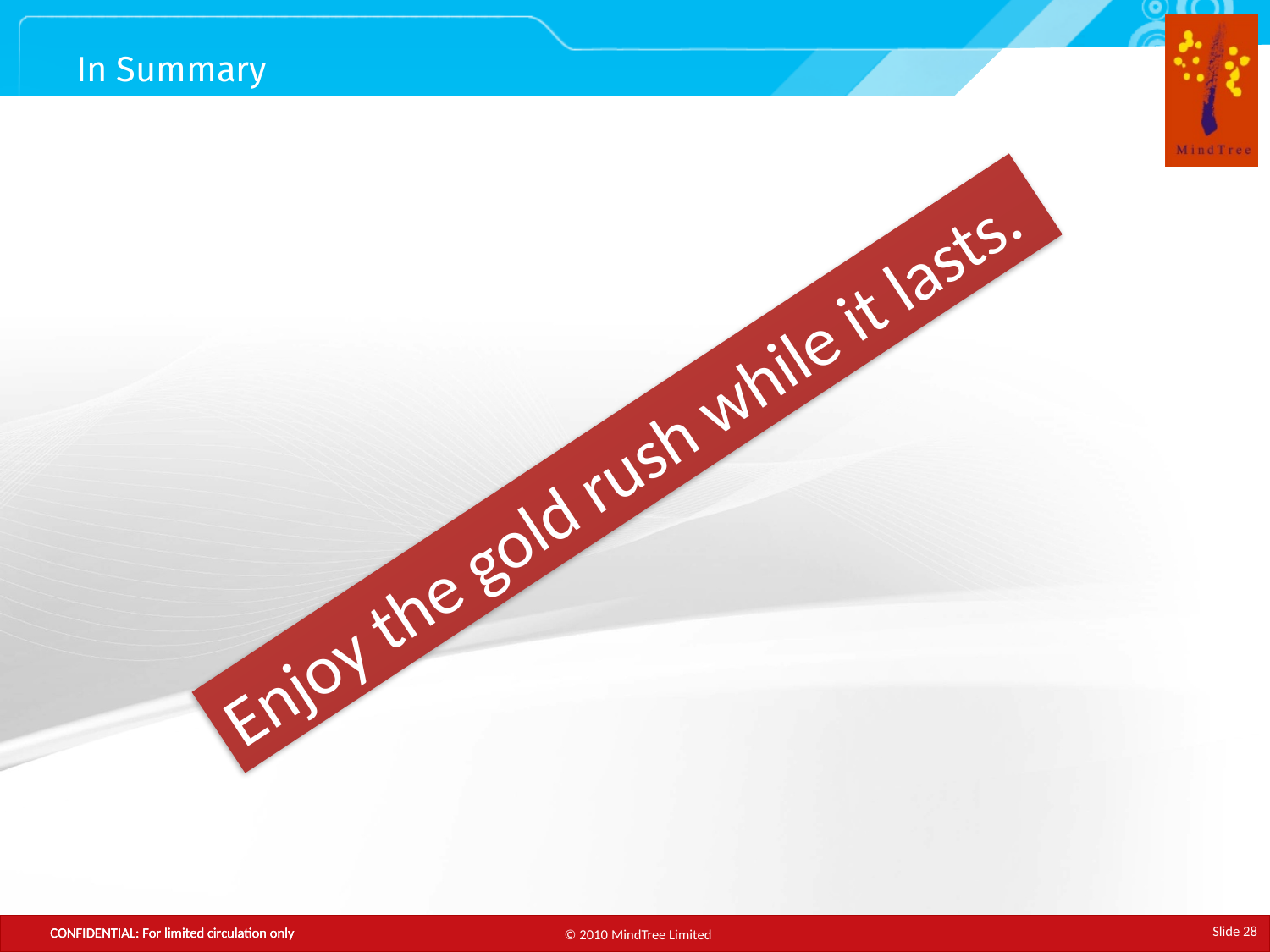

# In Summary
Enjoy the gold rush while it lasts.